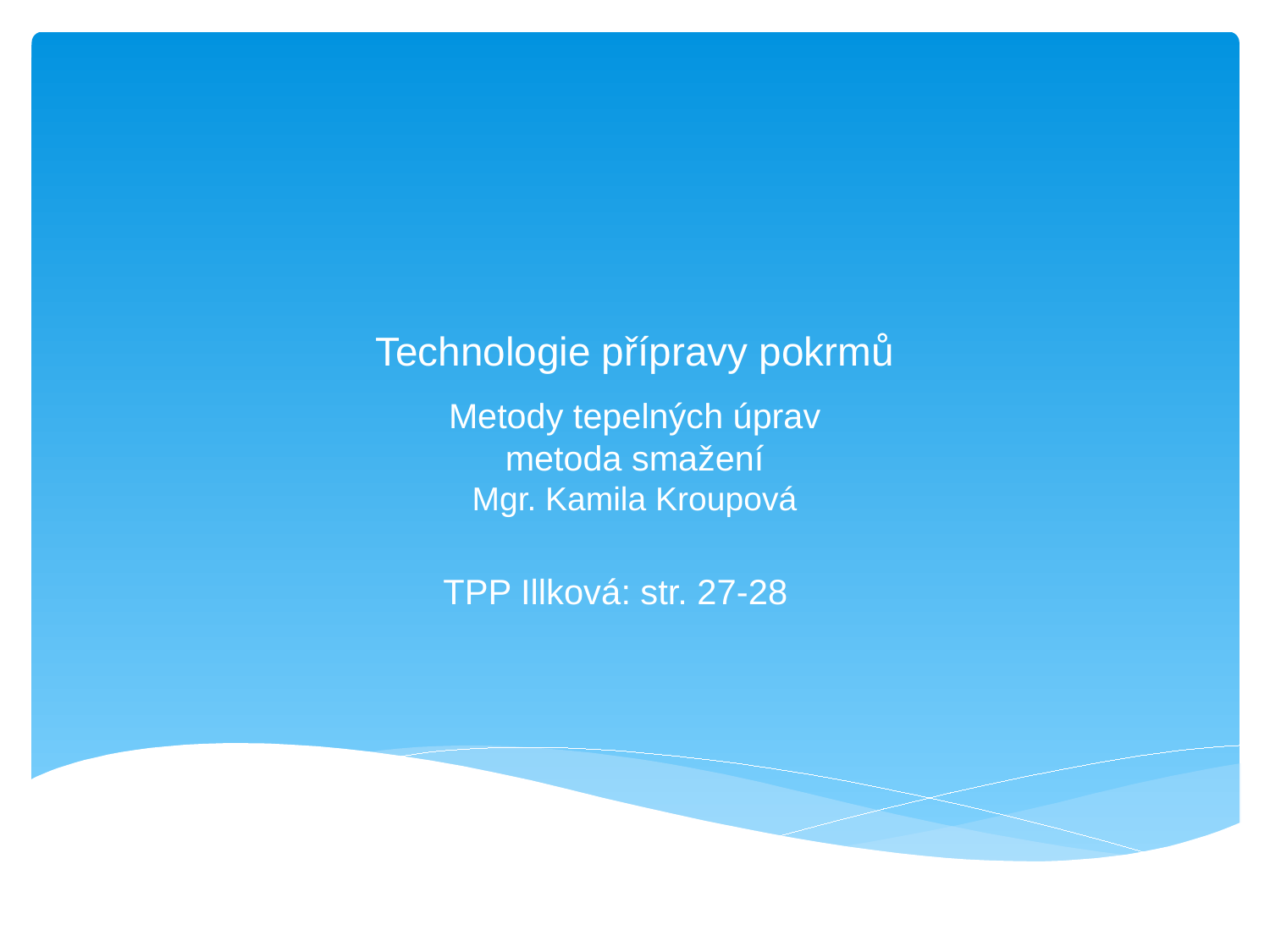

Technologie přípravy pokrmů
Metody tepelných úprav
metoda smažení
Mgr. Kamila Kroupová
TPP Illková: str. 27-28